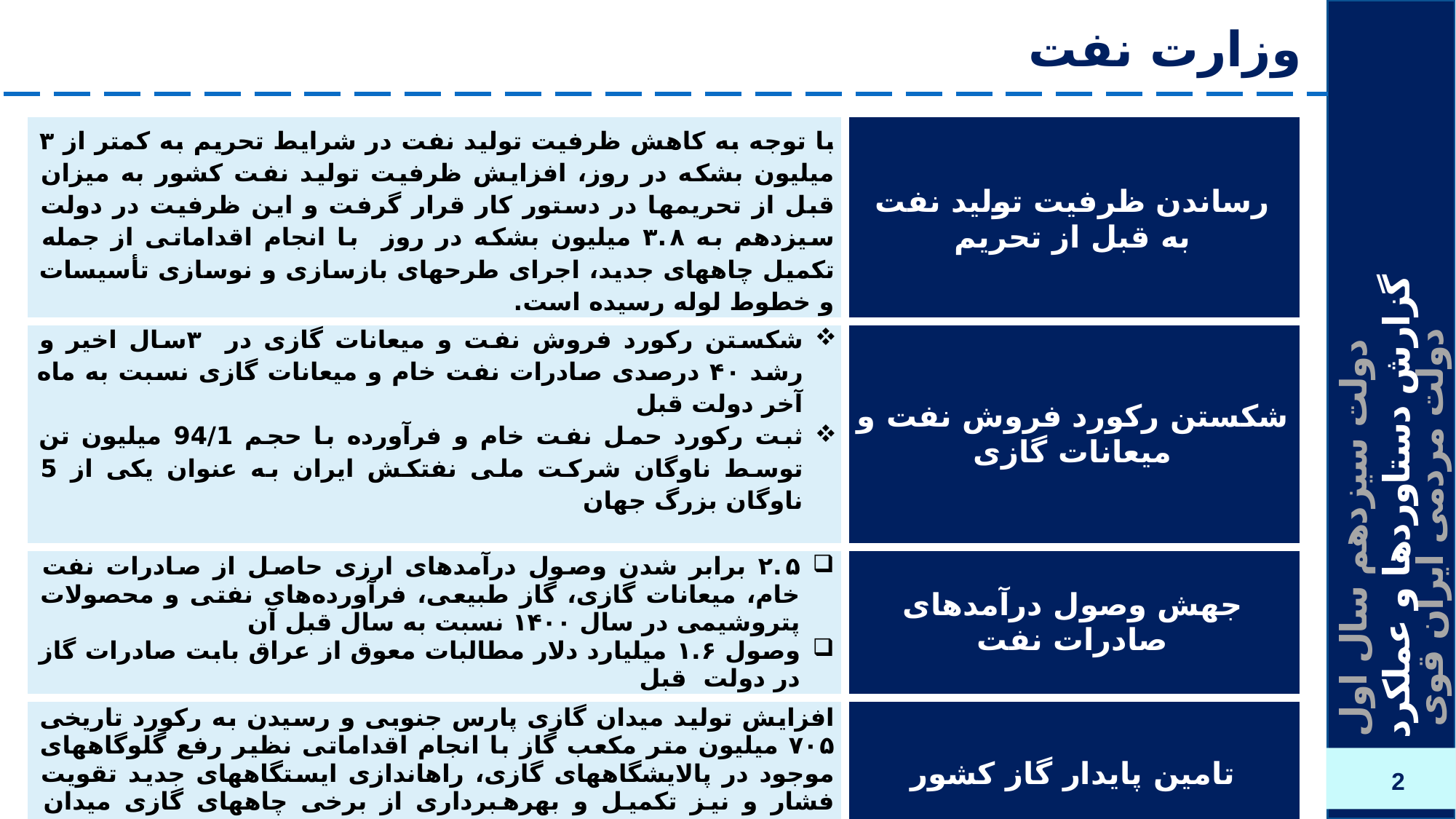

# وزارت نفت
| با توجه به كاهش ظرفيت توليد نفت در شرايط تحريم به كمتر از ۳ ميليون بشكه در روز، افزایش ظرفیت تولید نفت کشور به میزان قبل از تحریمها در دستور كار قرار گرفت و اين ظرفيت در دولت سيزدهم به ۳.۸ میلیون بشکه در روز با انجام اقداماتی از جمله تکمیل چاههای جدید، اجرای طرحهای بازسازی و نوسازی تأسیسات و خطوط لوله رسيده است. | رساندن ظرفیت تولید نفت به قبل از تحریم |
| --- | --- |
| شکستن رکورد فروش نفت و میعانات گازی در ۳سال اخیر و رشد ۴۰ درصدی صادرات نفت خام و میعانات گازی نسبت به ماه آخر دولت قبل ثبت رکورد حمل نفت خام و فرآورده با حجم 94/1 میلیون تن توسط ناوگان شرکت ملی نفتکش ایران به عنوان یکی از 5 ناوگان بزرگ جهان | شکستن رکورد فروش نفت و میعانات گازی |
| ۲.۵ برابر شدن وصول درآمدهای ارزی حاصل از صادرات نفت خام، میعانات گازی، گاز طبیعی، فرآورده‌های نفتی و محصولات پتروشیمی در سال ۱۴۰۰ نسبت به سال قبل آن وصول ۱.۶ میلیارد دلار مطالبات معوق از عراق بابت صادرات گاز در دولت قبل | جهش وصول درآمدهای صادرات نفت |
| افزایش تولید میدان گازی پارس جنوبی و رسیدن به رکورد تاریخی ۷۰۵ میلیون متر مکعب گاز با انجام اقداماتی نظیر رفع گلوگاه­های موجود در پالایشگاه­های گازی، راه­اندازی ایستگاه­های جدید تقویت فشار و نیز تکمیل و بهره­برداری از برخی چاه­های گازی میدان مشترک پارس جنوبی | ﺗﺎﻣﻴﻦ پایدار گاز کشور |
| رايگان سازي تعرفه گاز بيش از ۶۰۰ هزار مشترک کم مصرف و خانوارهاي محروم در اجرای تکالیف بودجه ای | عدالت و حمایت از اقشار کم درآمد |